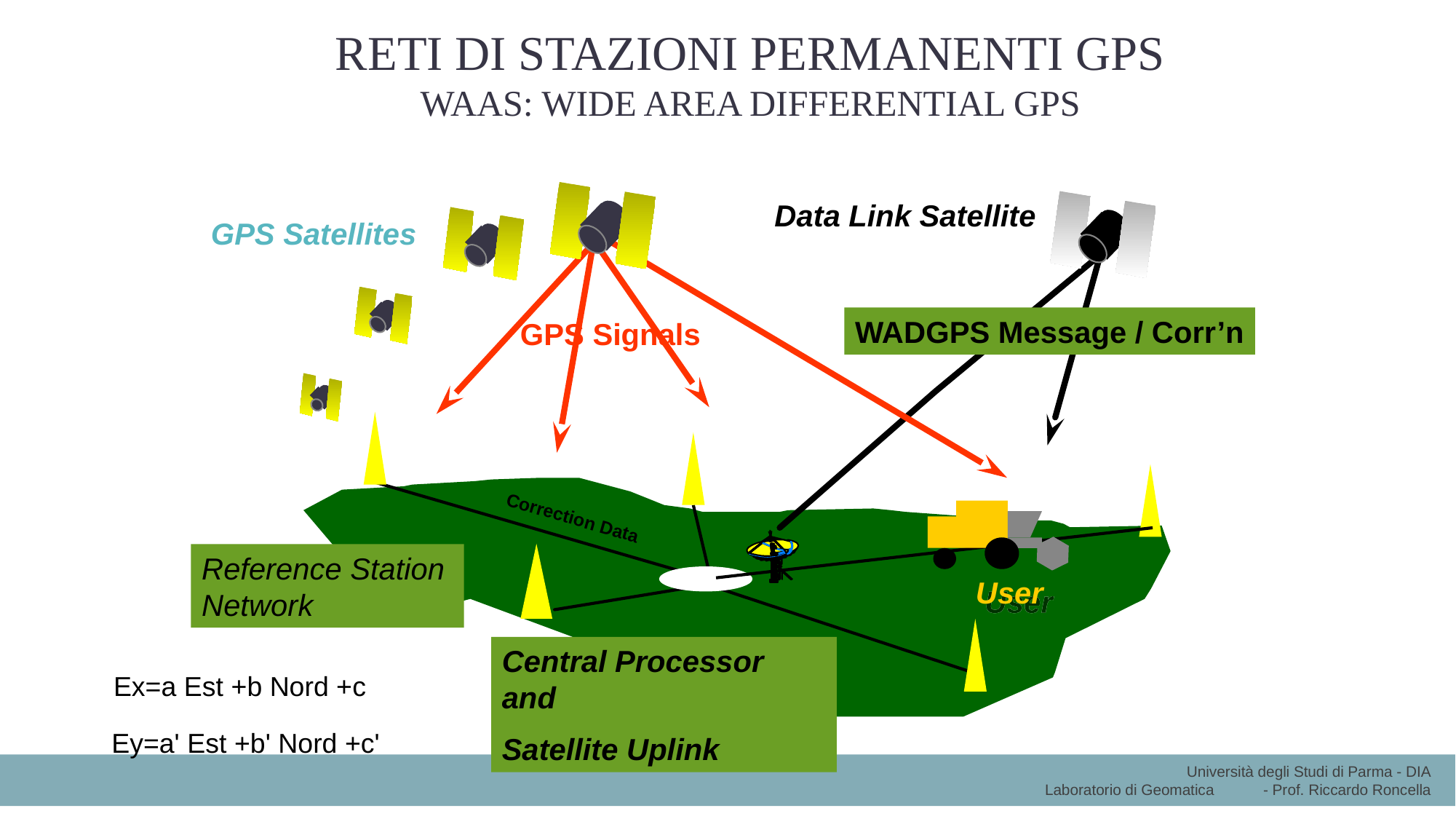

RETI DI STAZIONI PERMANENTI GPS
WAAS: WIDE AREA DIFFERENTIAL GPS

Data Link Satellite

GPS Satellites

WADGPS Message / Corr’n
GPS Signals

Correction Data

Reference Station
Network

User

Central Processor and
Satellite Uplink
Ex=a Est +b Nord +c
Ey=a' Est +b' Nord +c'